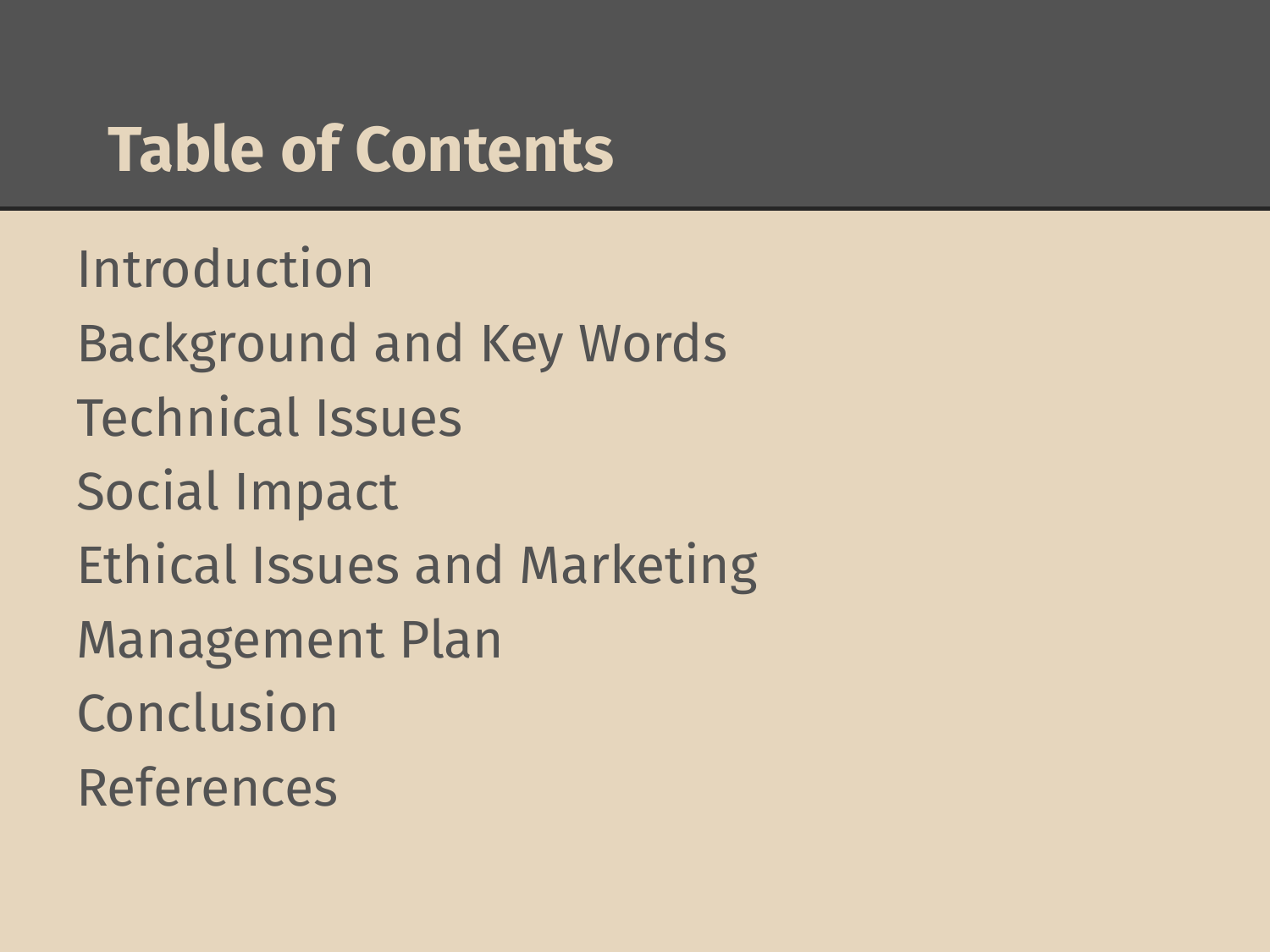

# Table of Contents
Introduction
Background and Key Words
Technical Issues
Social Impact
Ethical Issues and Marketing
Management Plan
Conclusion
References